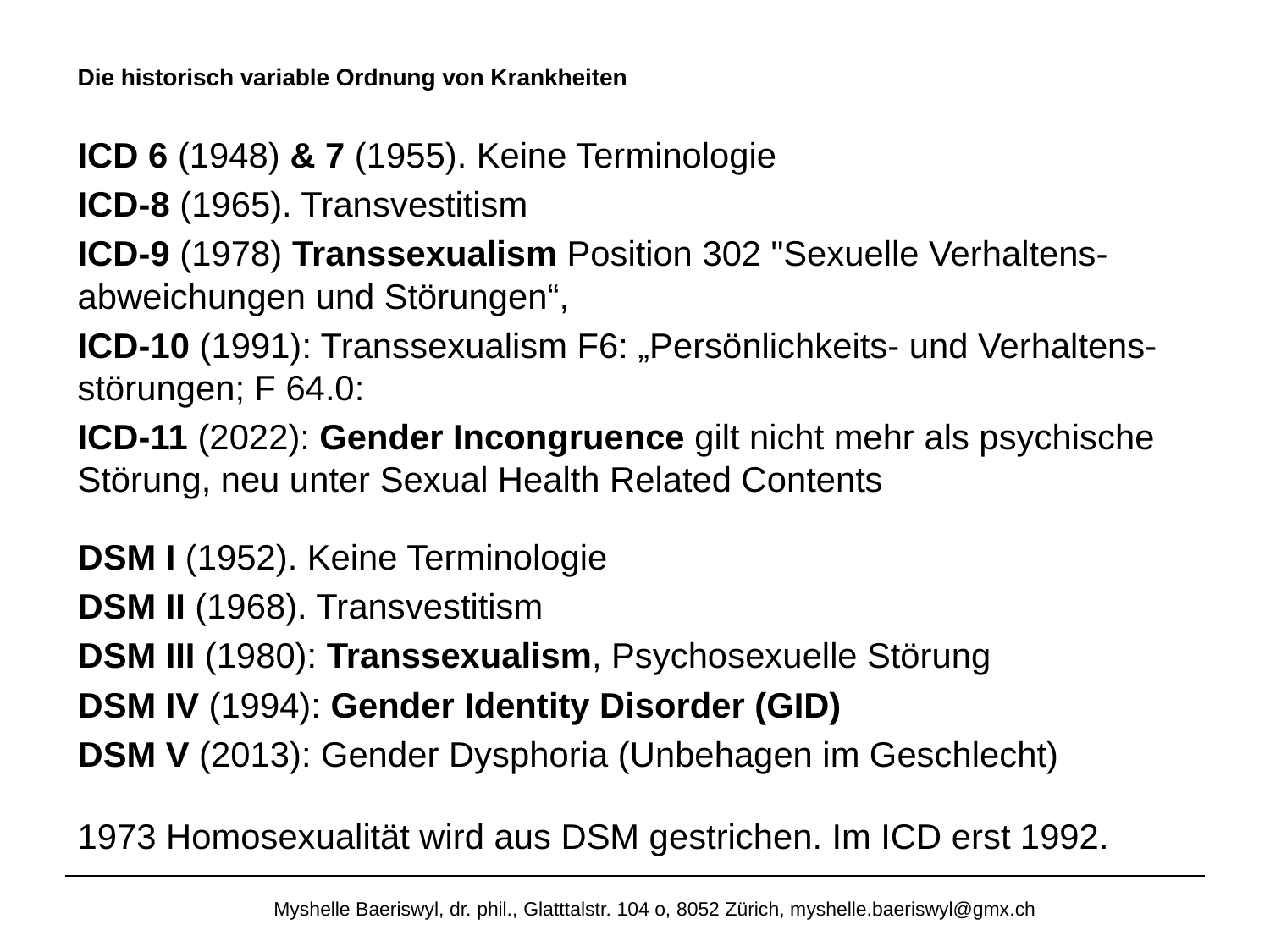

# Die historisch variable Ordnung von Krankheiten
ICD 6 (1948) & 7 (1955). Keine Terminologie
ICD-8 (1965). Transvestitism
ICD-9 (1978) Transsexualism Position 302 "Sexuelle Verhaltens-abweichungen und Störungen“,
ICD-10 (1991): Transsexualism F6: „Persönlichkeits- und Verhaltens-störungen; F 64.0:
ICD-11 (2022): Gender Incongruence gilt nicht mehr als psychische Störung, neu unter Sexual Health Related Contents

DSM I (1952). Keine Terminologie
DSM II (1968). Transvestitism
DSM III (1980): Transsexualism, Psychosexuelle Störung
DSM IV (1994): Gender Identity Disorder (GID)
DSM V (2013): Gender Dysphoria (Unbehagen im Geschlecht)

1973 Homosexualität wird aus DSM gestrichen. Im ICD erst 1992.
Myshelle Baeriswyl, dr. phil., Glatttalstr. 104 o, 8052 Zürich, myshelle.baeriswyl@gmx.ch